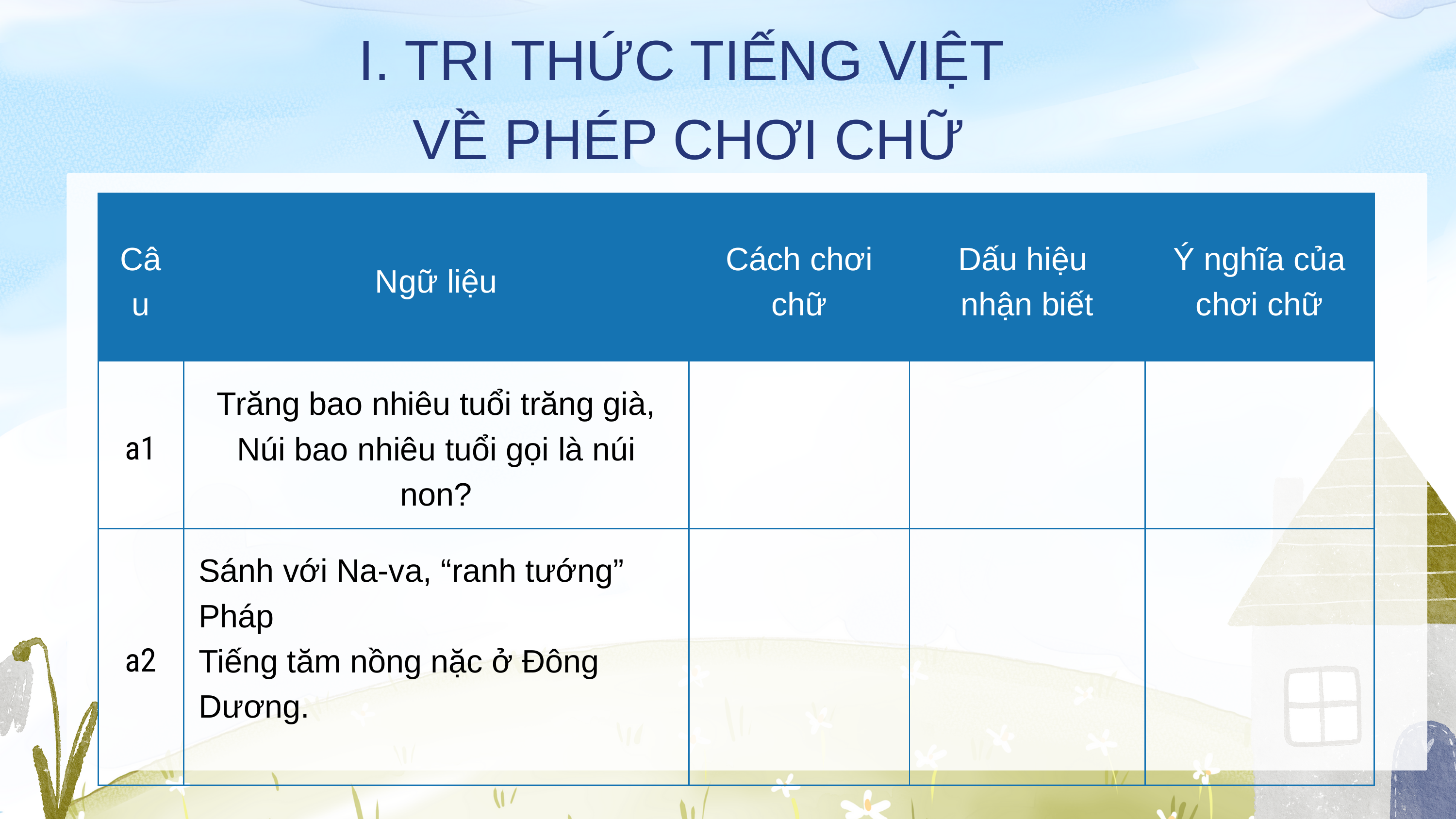

I. TRI THỨC TIẾNG VIỆT
VỀ PHÉP CHƠI CHỮ

| Câu | Ngữ liệu | Cách chơi chữ | Dấu hiệu  nhận biết | Ý nghĩa của chơi chữ |
| --- | --- | --- | --- | --- |
| a1 | Trăng bao nhiêu tuổi trăng già, Núi bao nhiêu tuổi gọi là núi non? |  |  |  |
| a2 | Sánh với Na-va, “ranh tướng” Pháp Tiếng tăm nồng nặc ở Đông Dương. |  |  |  |